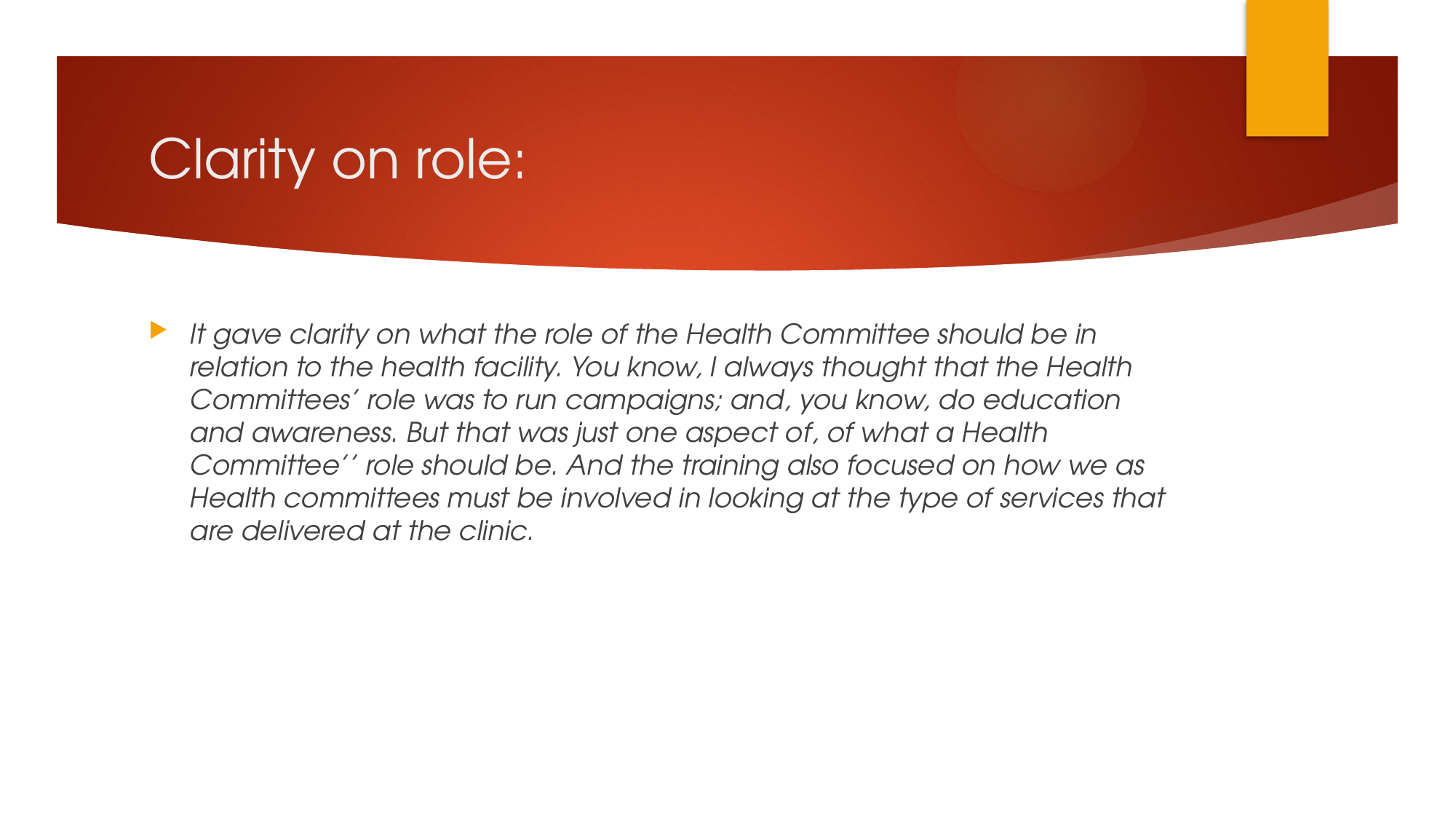

# Clarity on role:
It gave clarity on what the role of the Health Committee should be in relation to the health facility. You know, I always thought that the Health Committees’ role was to run campaigns; and, you know, do education and awareness. But that was just one aspect of, of what a Health Committee’’ role should be. And the training also focused on how we as Health committees must be involved in looking at the type of services that are delivered at the clinic.